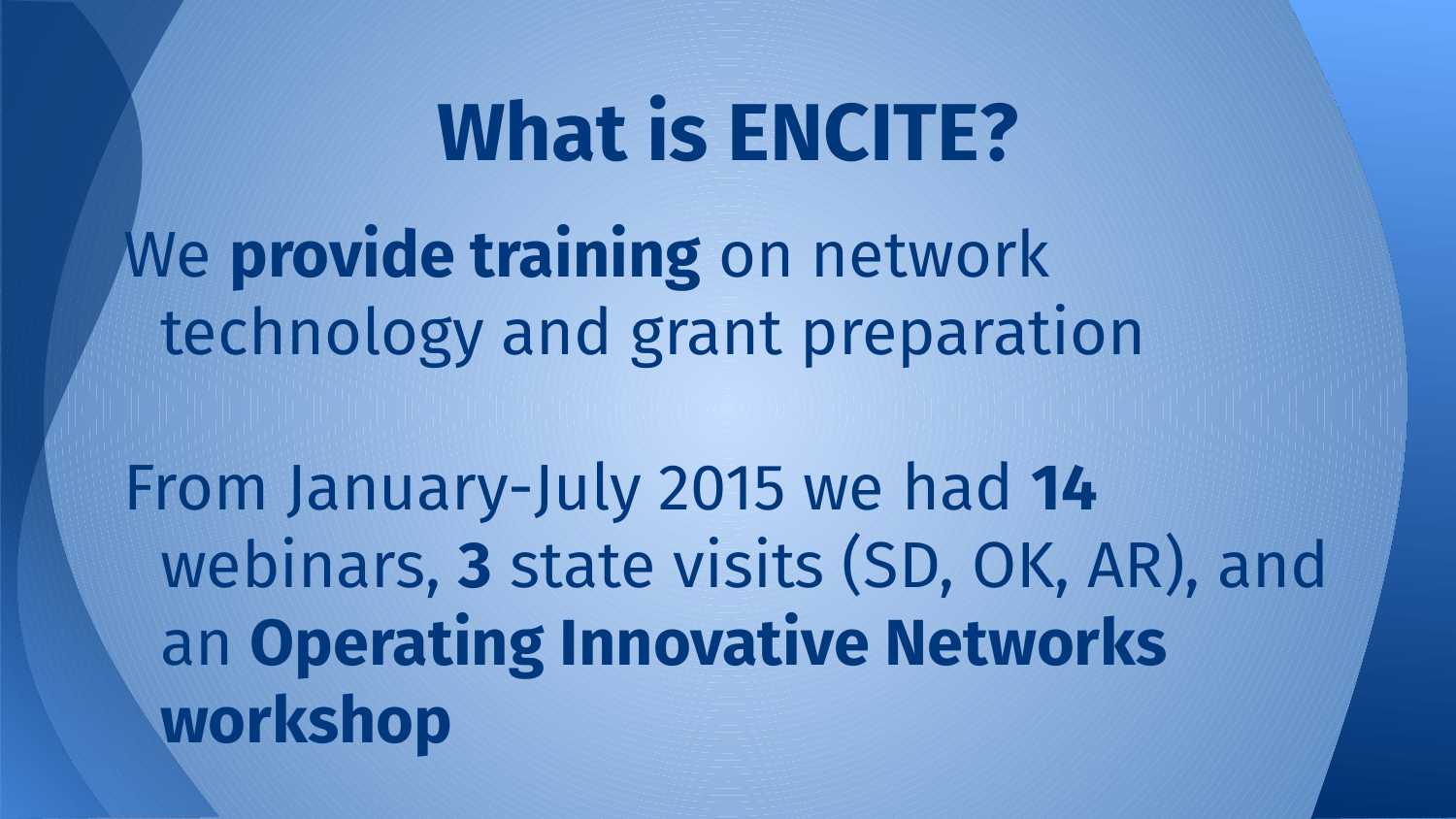

# What is ENCITE?
We provide training on network technology and grant preparation

From January-July 2015 we had 14 webinars, 3 state visits (SD, OK, AR), and an Operating Innovative Networks workshop